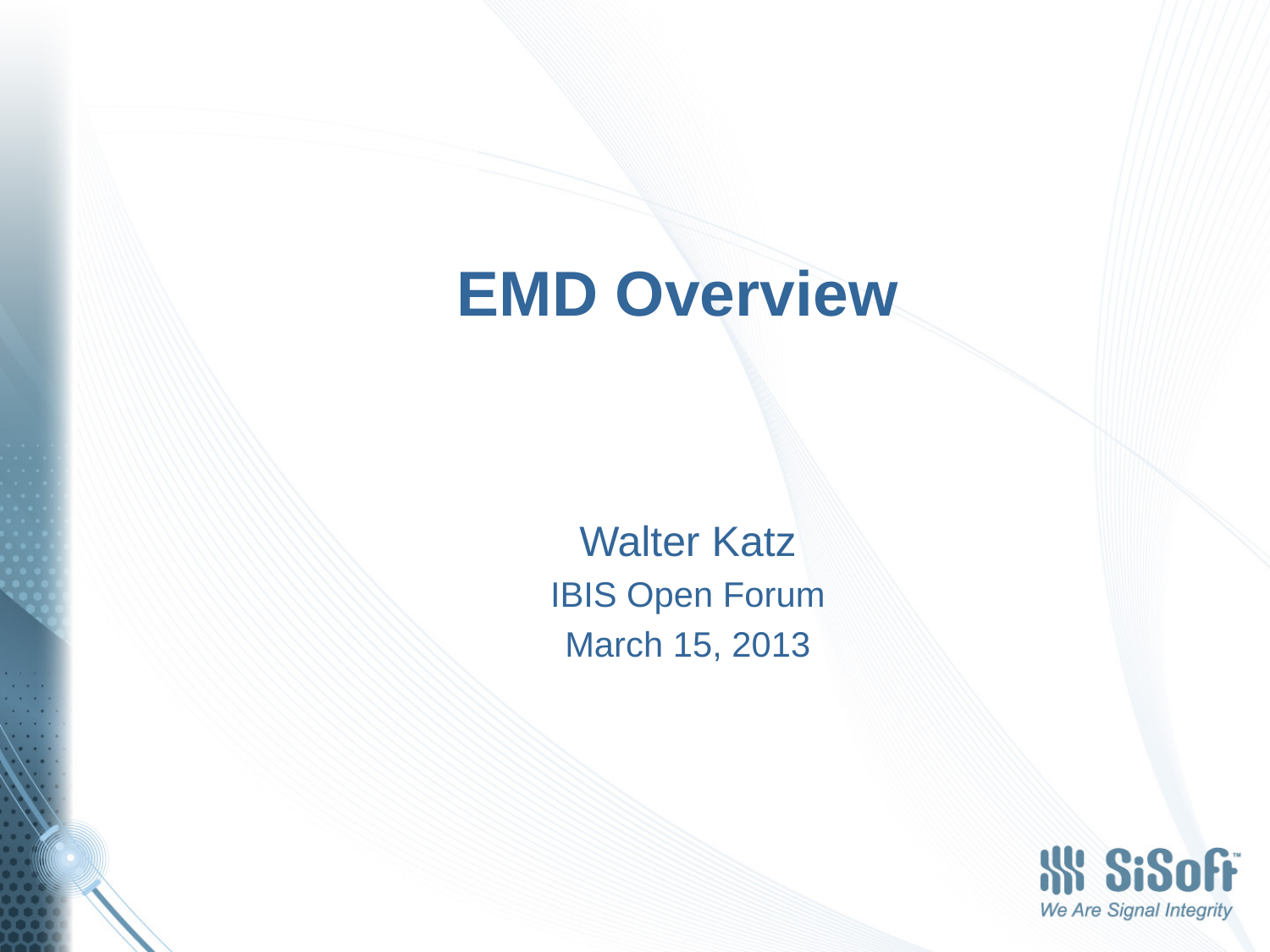

# EMD Overview
Walter Katz
IBIS Open Forum
March 15, 2013